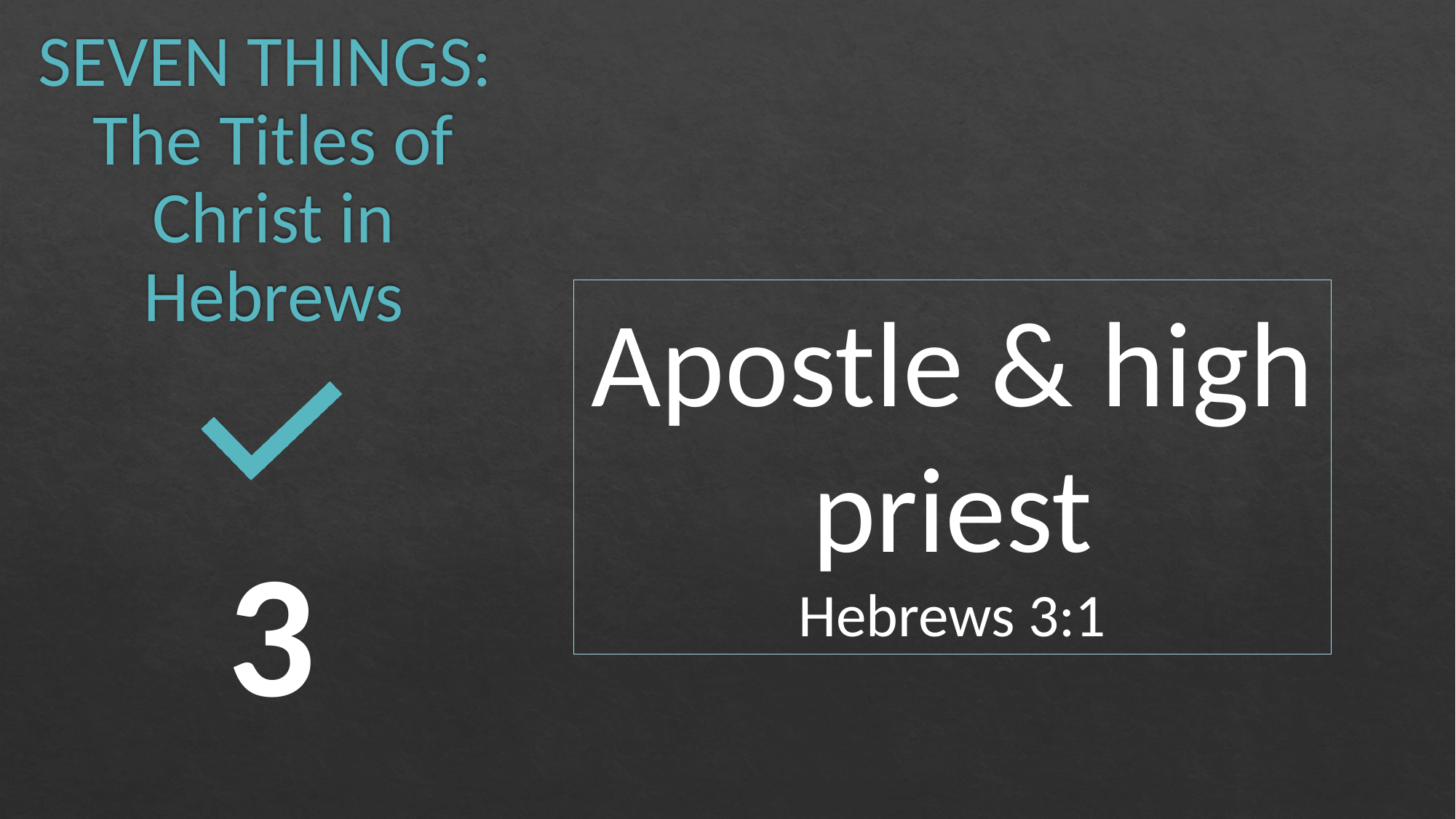

# SEVEN THINGS: The Titles of Christ in Hebrews
Apostle & high priest
Hebrews 3:1
3